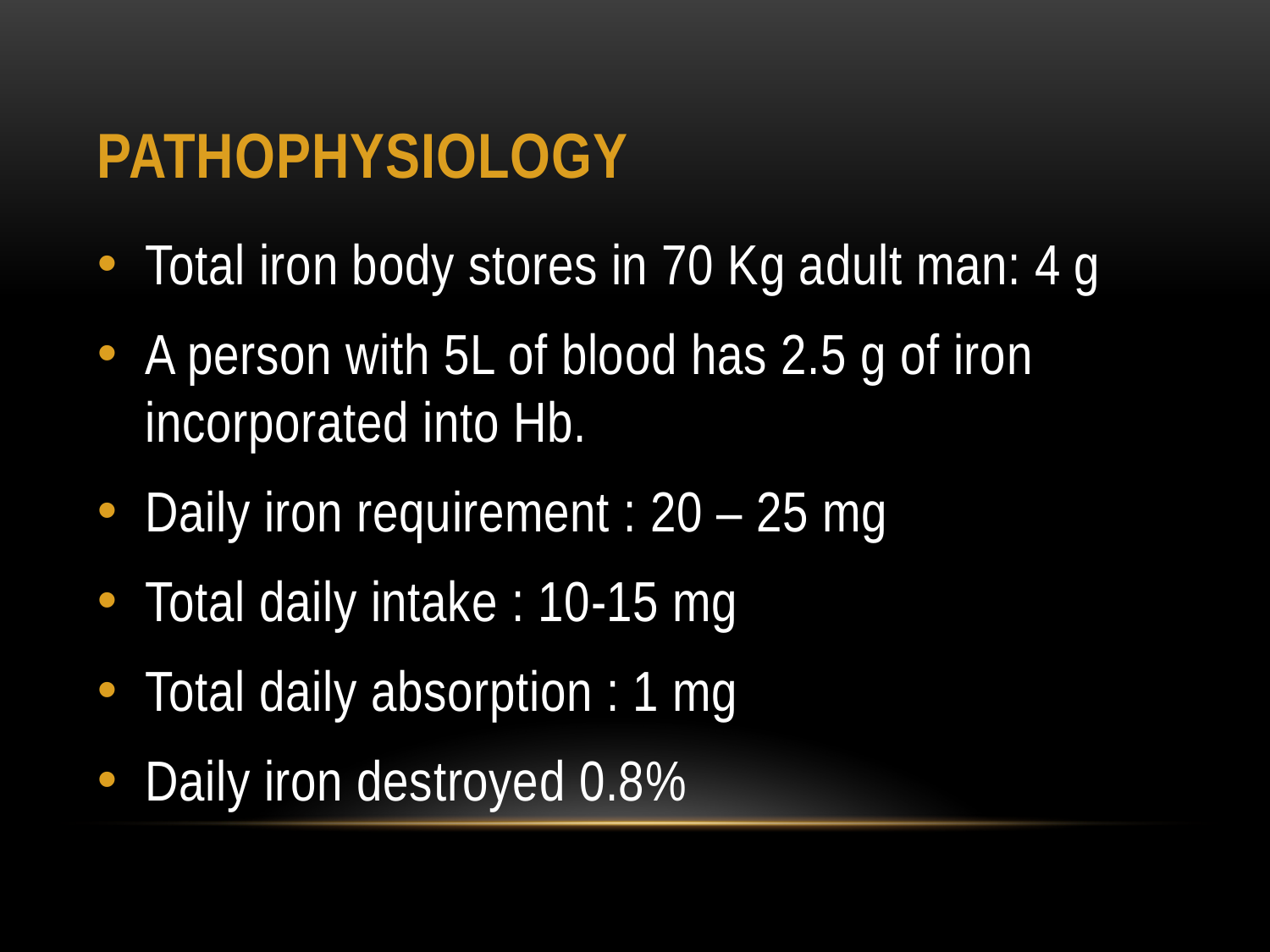

# PATHOPHYSIOLOGY
Total iron body stores in 70 Kg adult man: 4 g
A person with 5L of blood has 2.5 g of iron incorporated into Hb.
Daily iron requirement : 20 – 25 mg
Total daily intake : 10-15 mg
Total daily absorption : 1 mg
Daily iron destroyed 0.8%